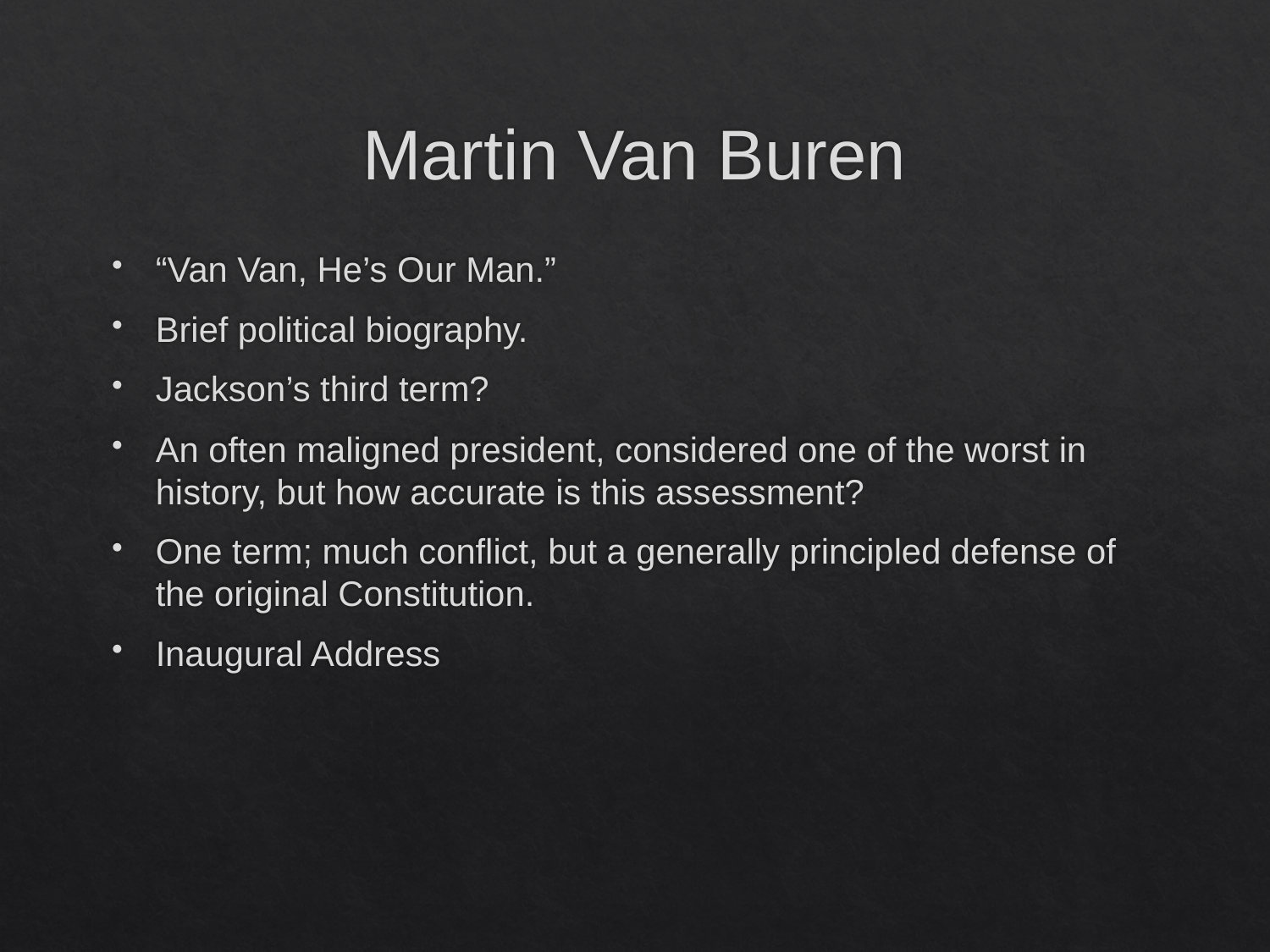

# Martin Van Buren
“Van Van, He’s Our Man.”
Brief political biography.
Jackson’s third term?
An often maligned president, considered one of the worst in history, but how accurate is this assessment?
One term; much conflict, but a generally principled defense of the original Constitution.
Inaugural Address